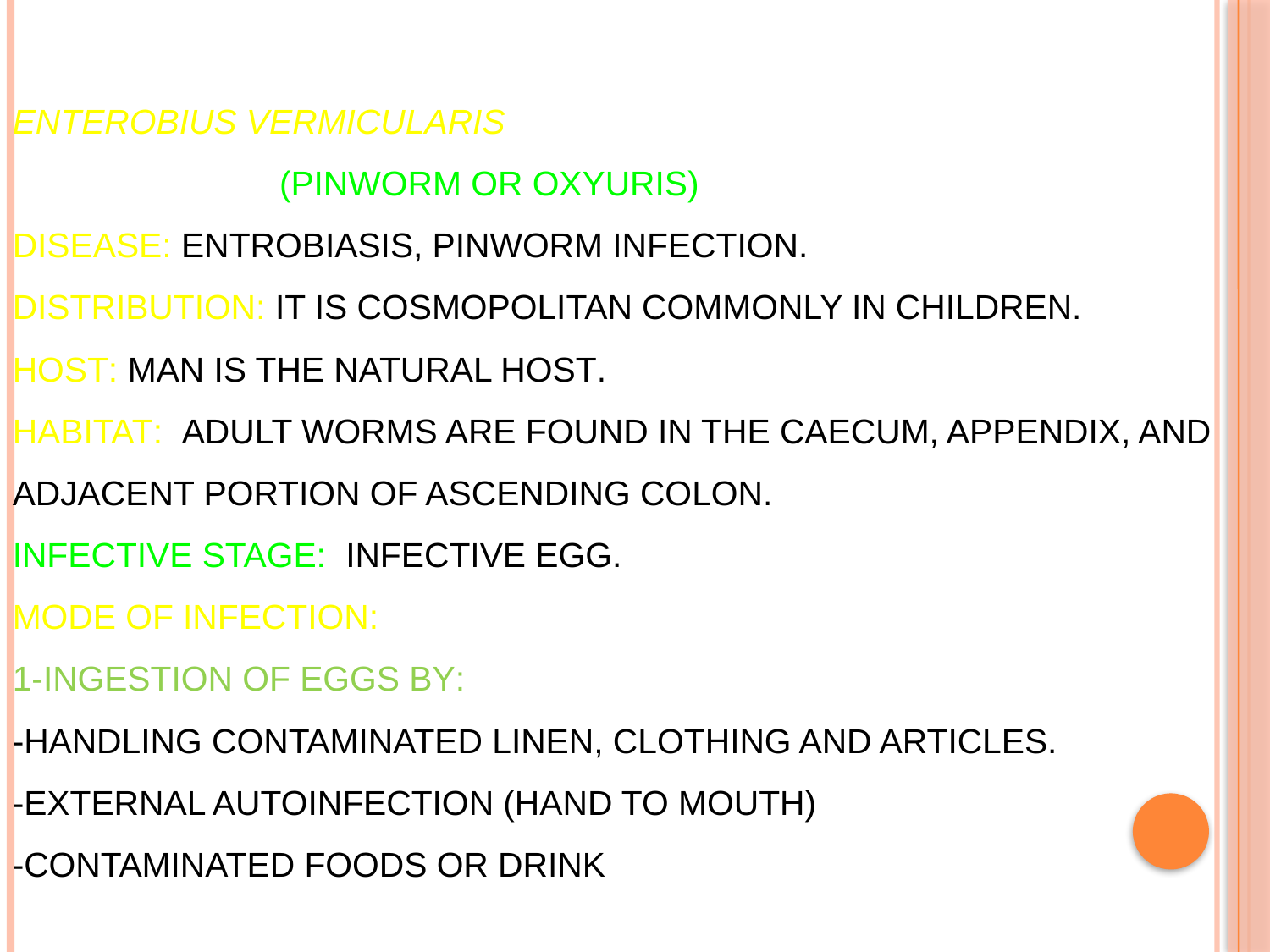

# Enterobius Vermicularis (Pinworm Or Oxyuris) Disease: Entrobiasis, pinworm infection. Distribution: It is cosmopolitan commonly in children. Host: Man is the natural host. Habitat:  Adult worms are found in the caecum, appendix, and adjacent portion of ascending colon. Infective stage:  Infective egg. Mode of infection: 1-Ingestion of eggs by: -Handling contaminated linen, clothing and articles. -External autoinfection (hand to mouth) -Contaminated foods or drink